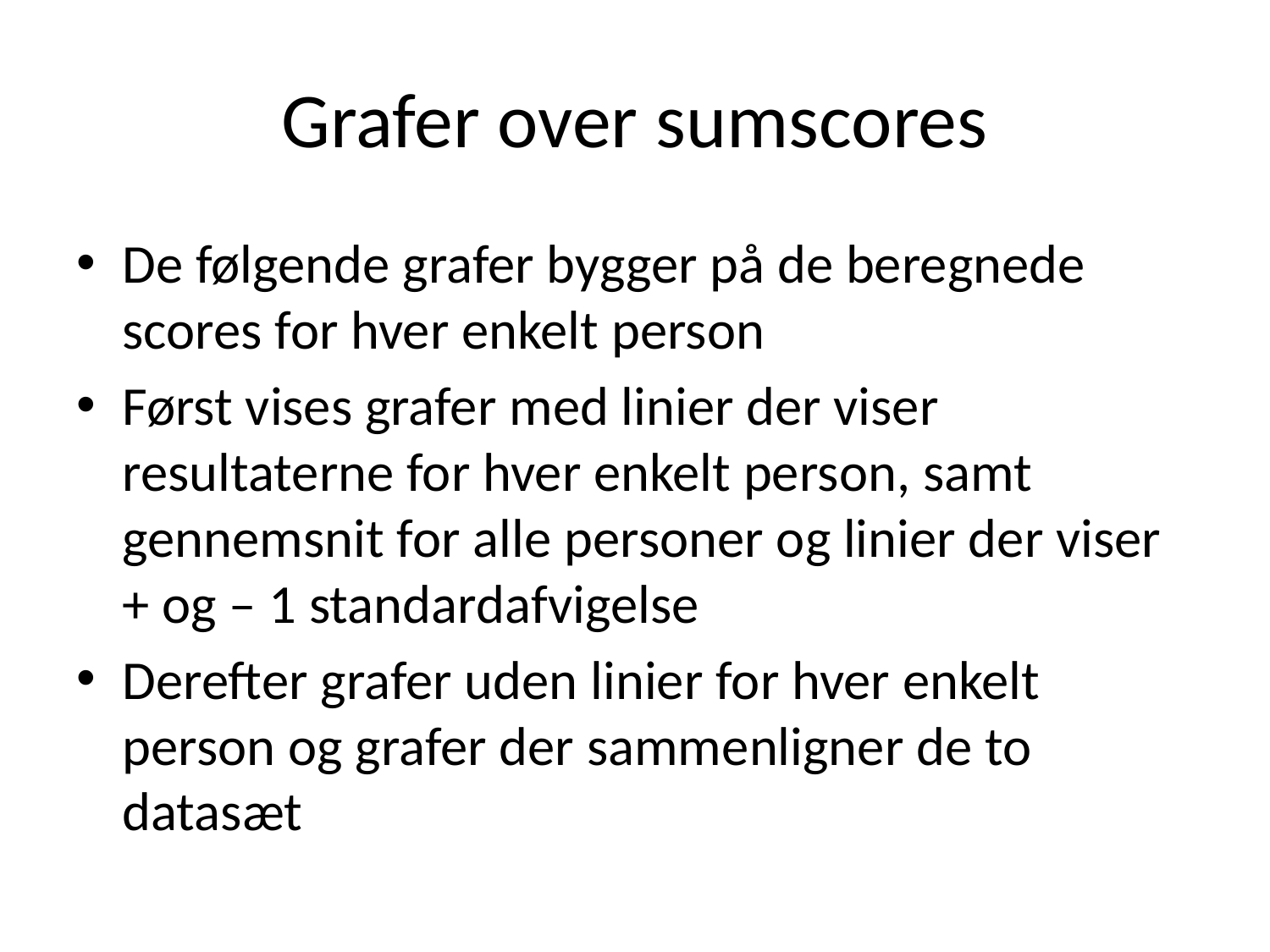

# Grafer over sumscores
De følgende grafer bygger på de beregnede scores for hver enkelt person
Først vises grafer med linier der viser resultaterne for hver enkelt person, samt gennemsnit for alle personer og linier der viser + og – 1 standardafvigelse
Derefter grafer uden linier for hver enkelt person og grafer der sammenligner de to datasæt